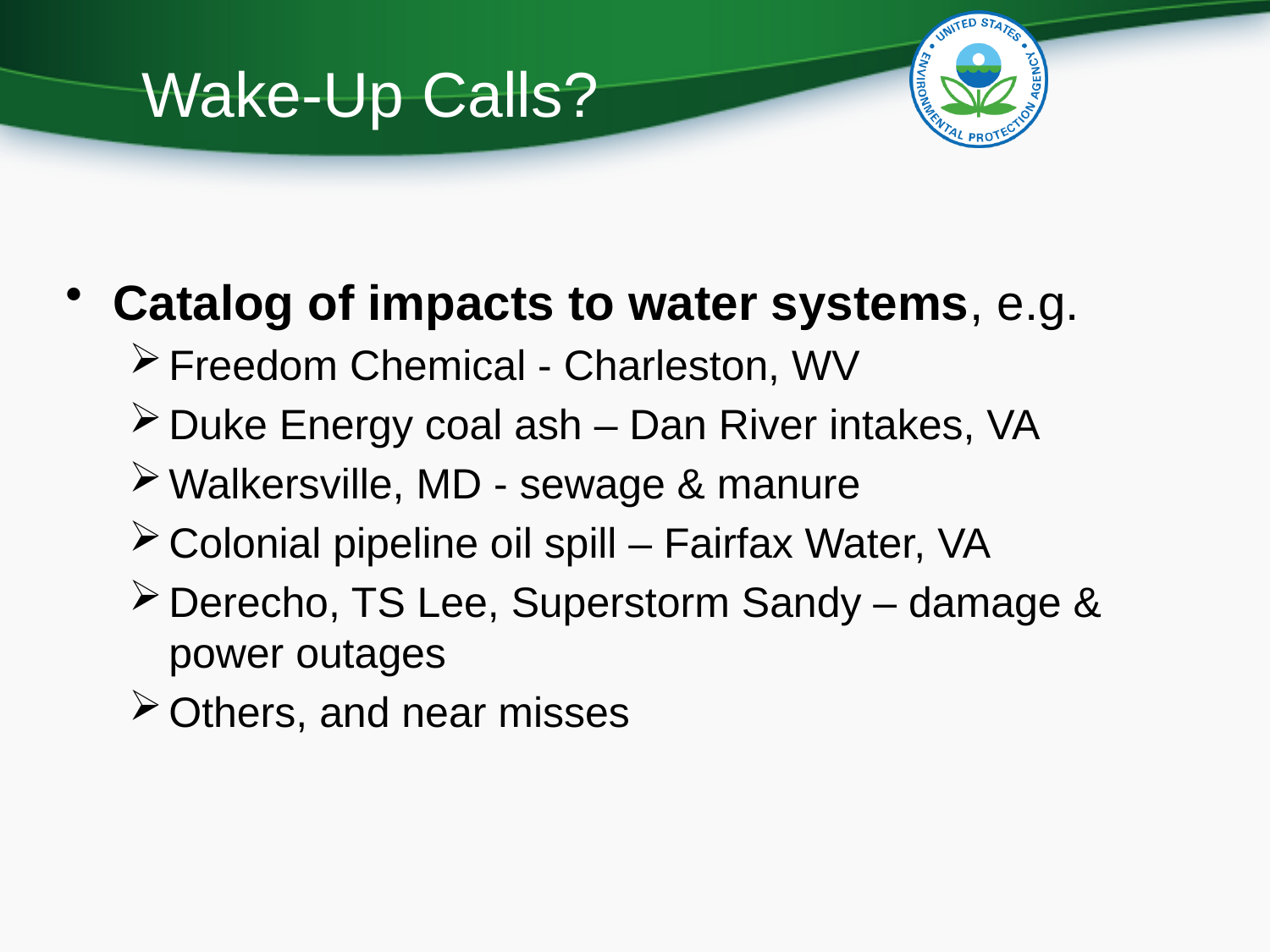

# Wake-Up Calls?
Catalog of impacts to water systems, e.g.
Freedom Chemical - Charleston, WV
Duke Energy coal ash – Dan River intakes, VA
Walkersville, MD - sewage & manure
Colonial pipeline oil spill – Fairfax Water, VA
Derecho, TS Lee, Superstorm Sandy – damage &  power outages
Others, and near misses